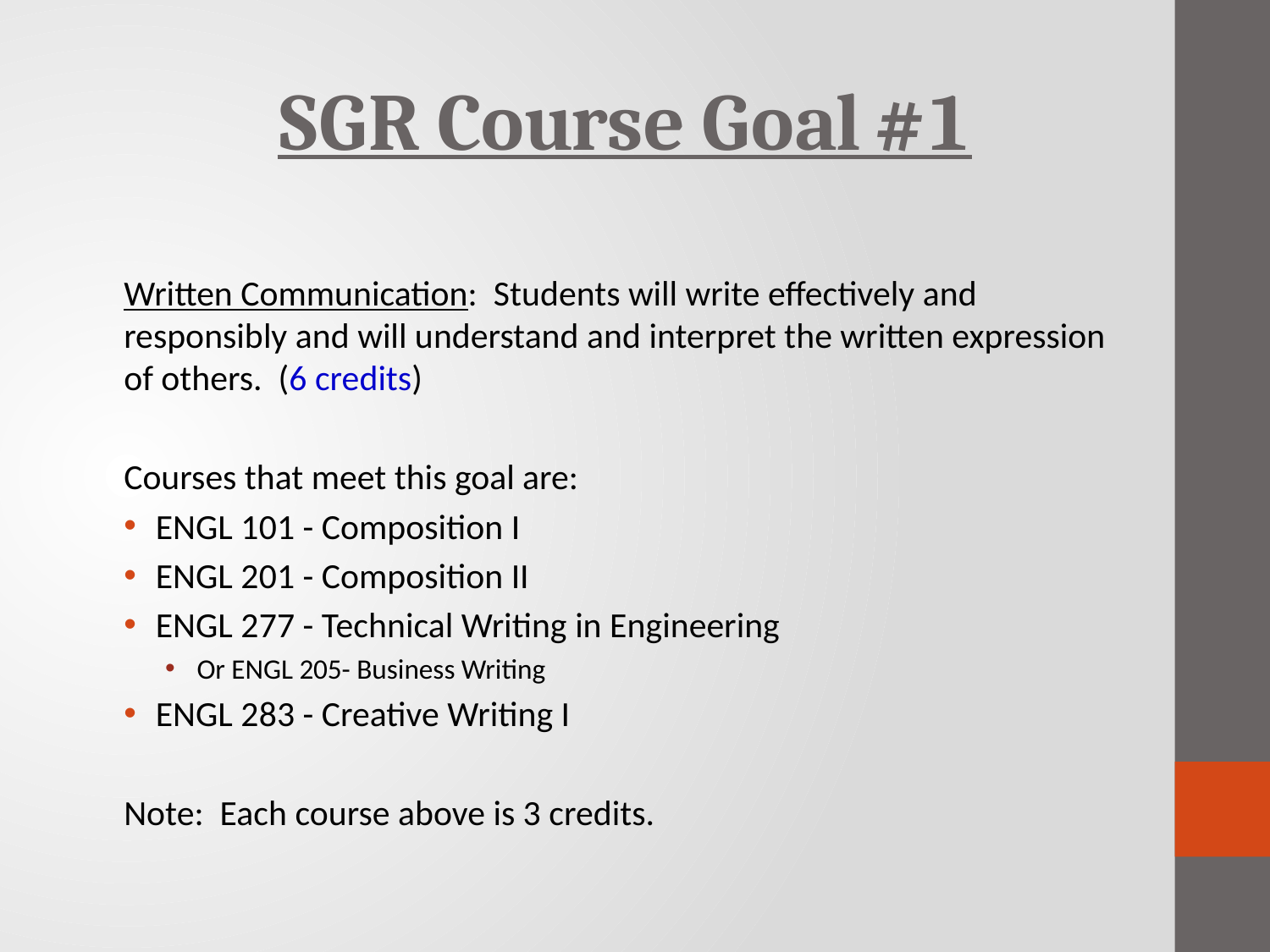

# SGR Course Goal #1
Written Communication:  Students will write effectively and responsibly and will understand and interpret the written expression of others.  (6 credits)

Courses that meet this goal are:
ENGL 101 - Composition I
ENGL 201 - Composition II
ENGL 277 - Technical Writing in Engineering
Or ENGL 205- Business Writing
ENGL 283 - Creative Writing I

Note:  Each course above is 3 credits.